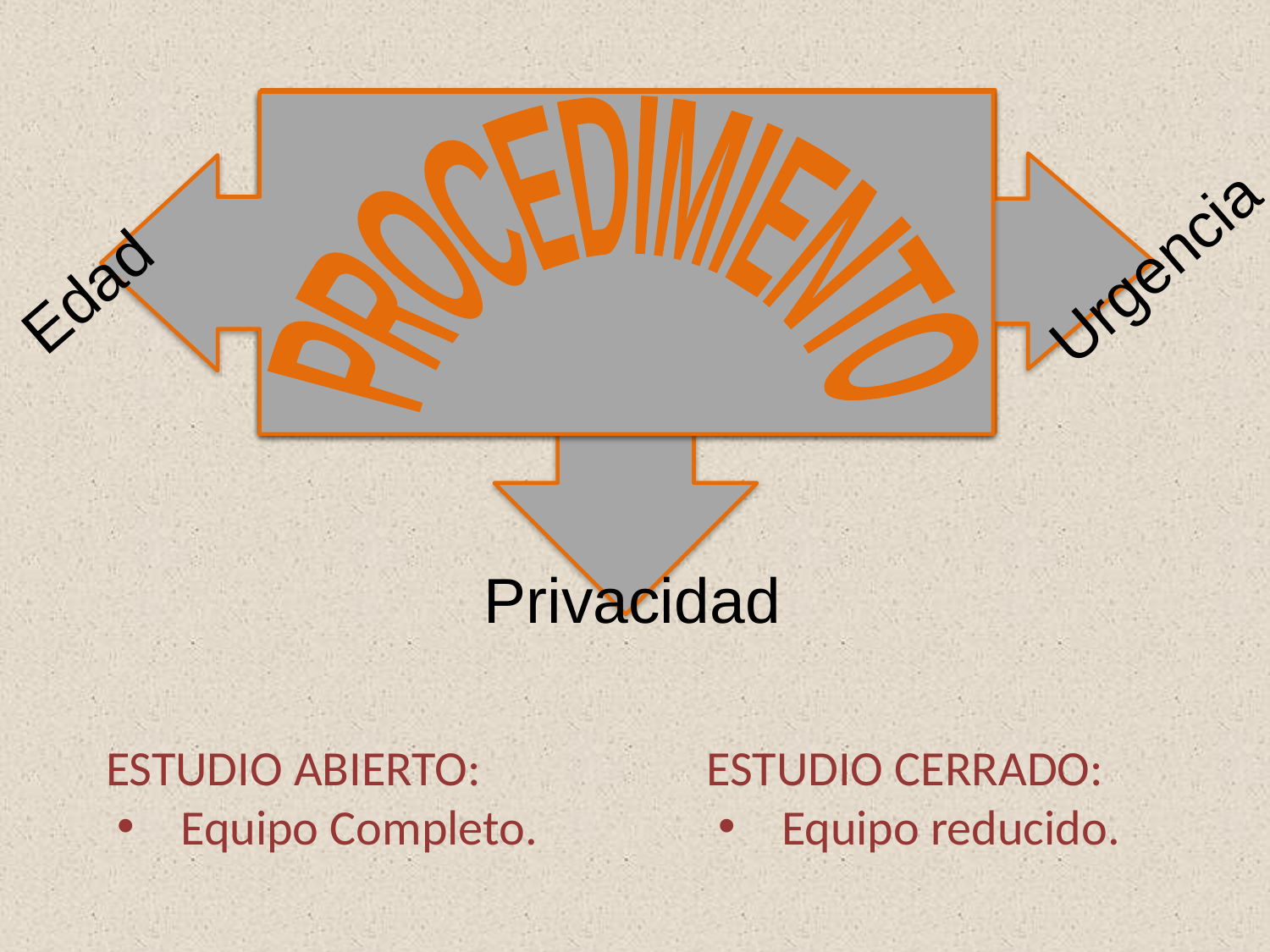

PROCEDIMIENTO
Urgencia
Edad
Privacidad
ESTUDIO ABIERTO:
Equipo Completo.
ESTUDIO CERRADO:
Equipo reducido.